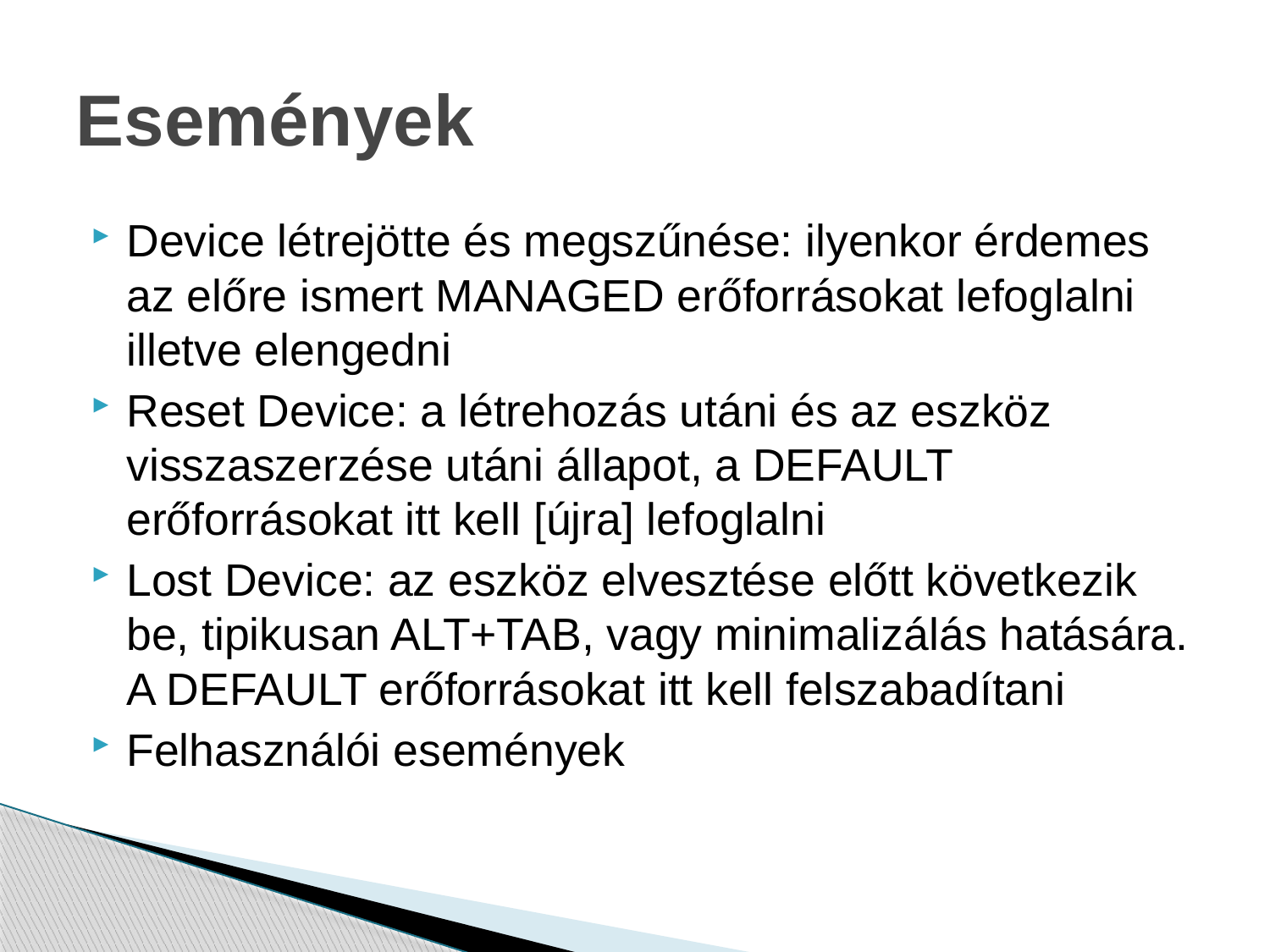

# Események
Device létrejötte és megszűnése: ilyenkor érdemes az előre ismert MANAGED erőforrásokat lefoglalni illetve elengedni
Reset Device: a létrehozás utáni és az eszköz visszaszerzése utáni állapot, a DEFAULT erőforrásokat itt kell [újra] lefoglalni
Lost Device: az eszköz elvesztése előtt következik be, tipikusan ALT+TAB, vagy minimalizálás hatására. A DEFAULT erőforrásokat itt kell felszabadítani
Felhasználói események